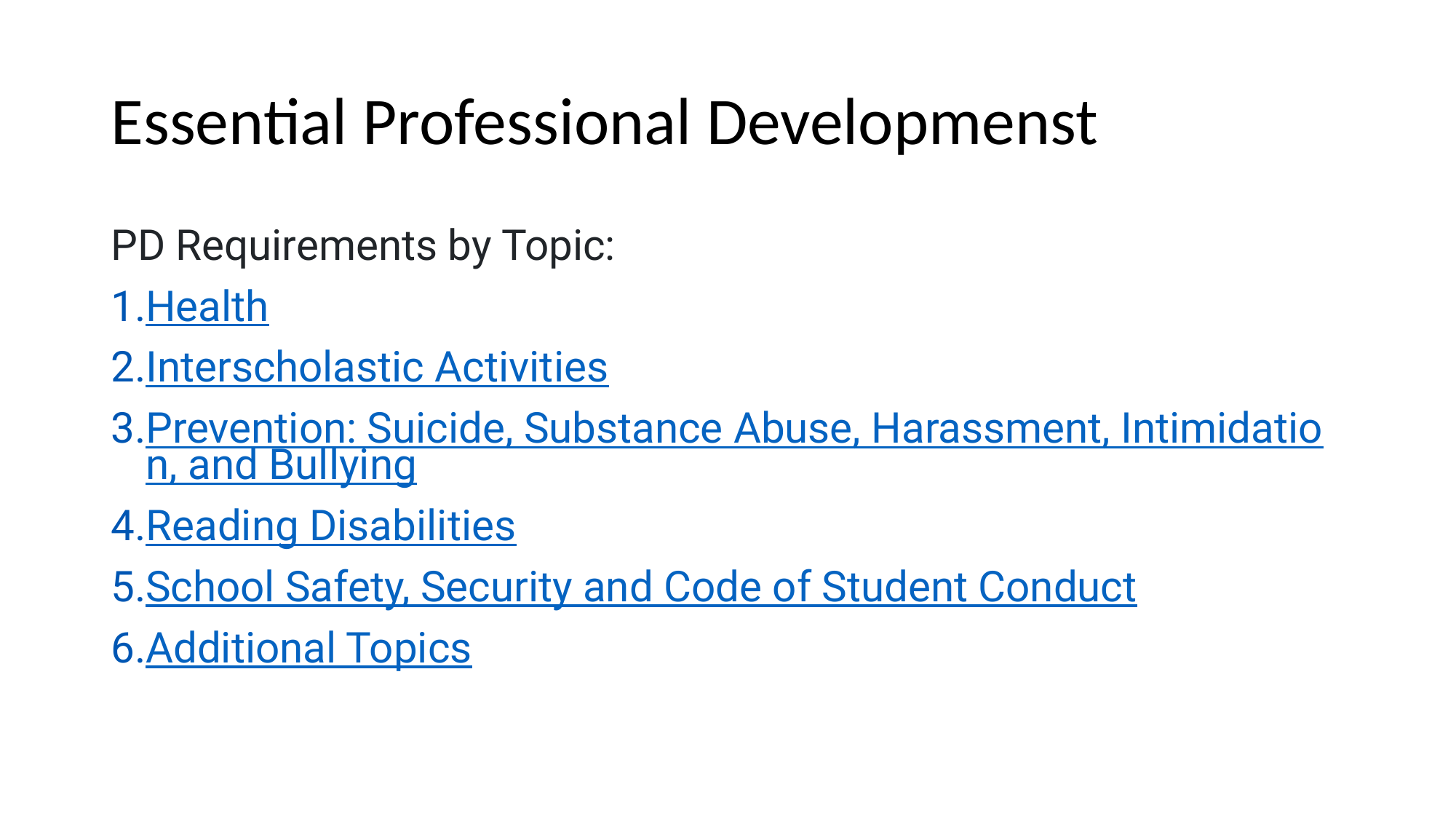

# Essential Professional Developmenst
PD Requirements by Topic:
Health
Interscholastic Activities
Prevention: Suicide, Substance Abuse, Harassment, Intimidation, and Bullying
Reading Disabilities
School Safety, Security and Code of Student Conduct
Additional Topics